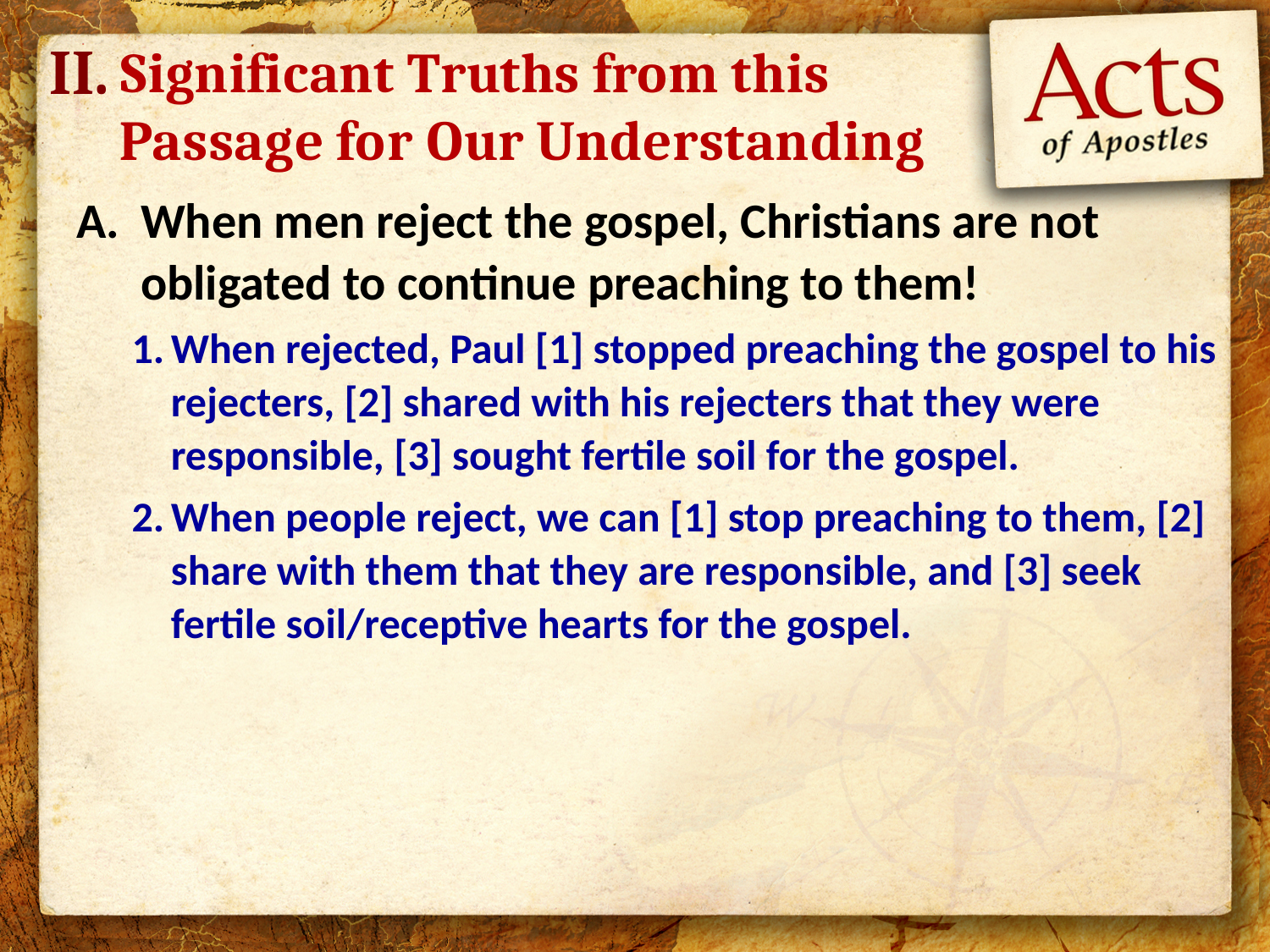

II.
Significant Truths from this Passage for Our Understanding
When men reject the gospel, Christians are not obligated to continue preaching to them!
When rejected, Paul [1] stopped preaching the gospel to his rejecters, [2] shared with his rejecters that they were responsible, [3] sought fertile soil for the gospel.
When people reject, we can [1] stop preaching to them, [2] share with them that they are responsible, and [3] seek fertile soil/receptive hearts for the gospel.